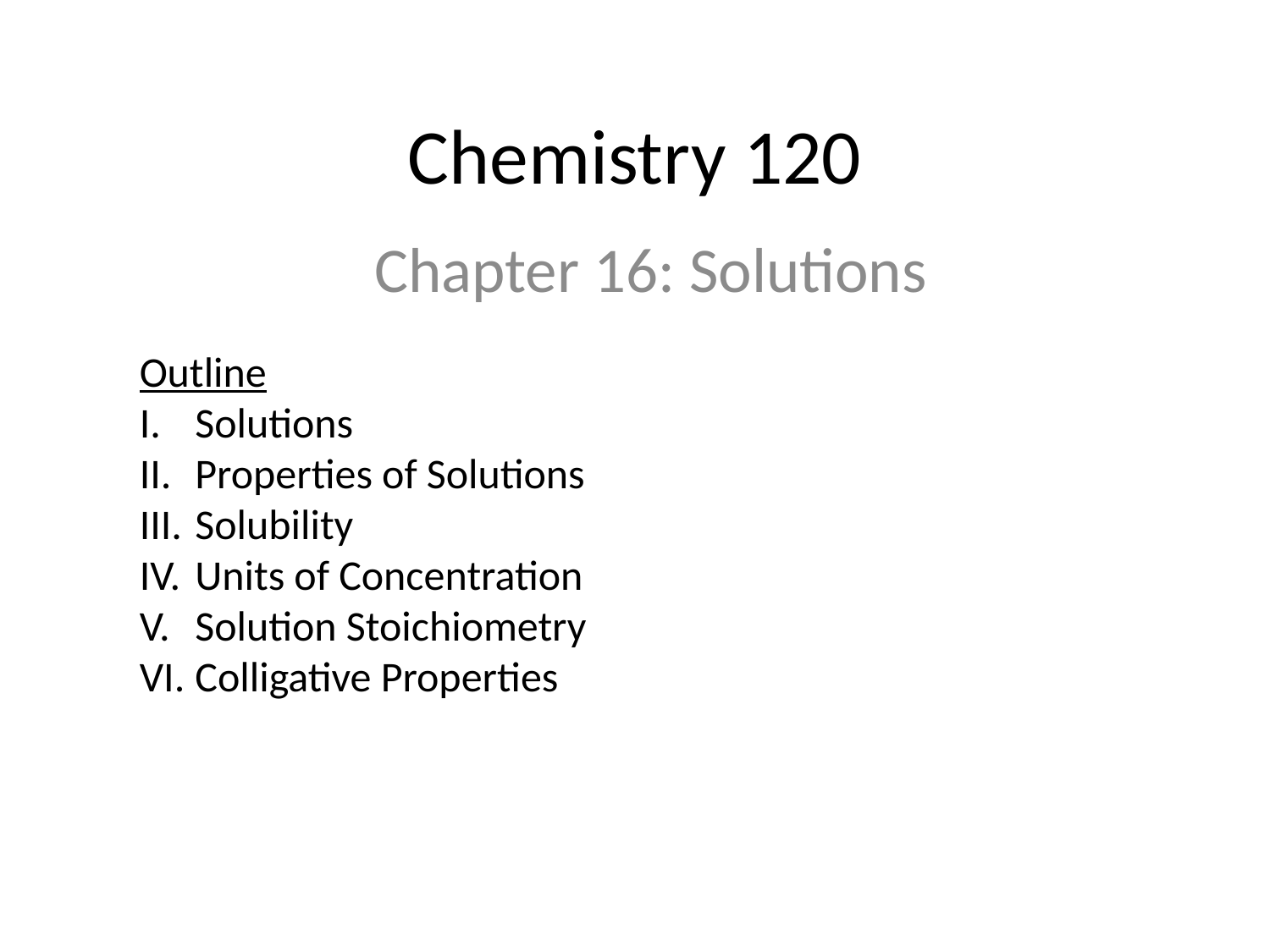

# Chemistry 120
Chapter 16: Solutions
Outline
Solutions
Properties of Solutions
Solubility
Units of Concentration
Solution Stoichiometry
Colligative Properties